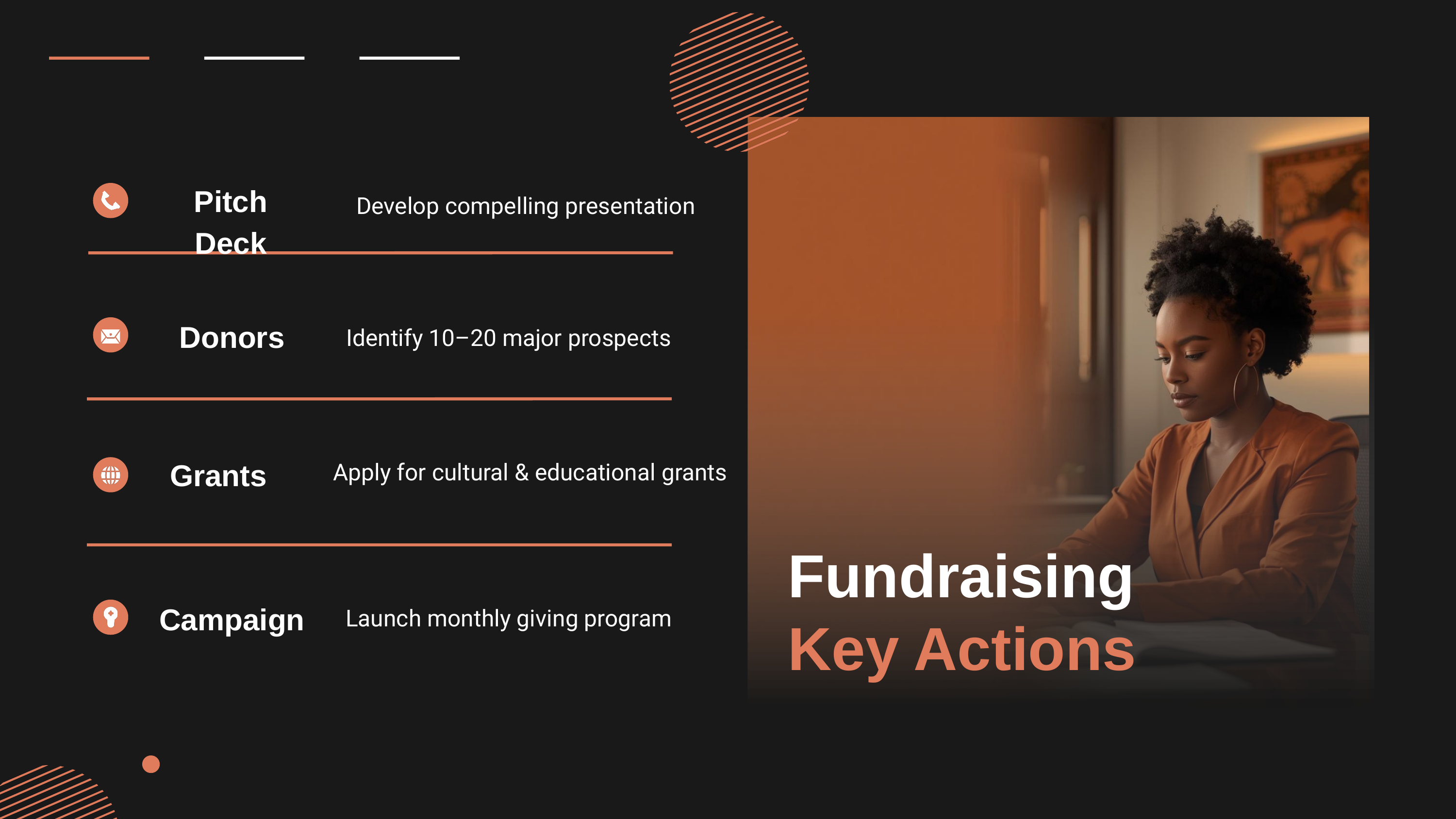

Pitch Deck

Develop compelling presentation

Donors

Identify 10–20 major prospects

Grants
Apply for cultural & educational grants

Fundraising

Campaign
Key Actions
Launch monthly giving program